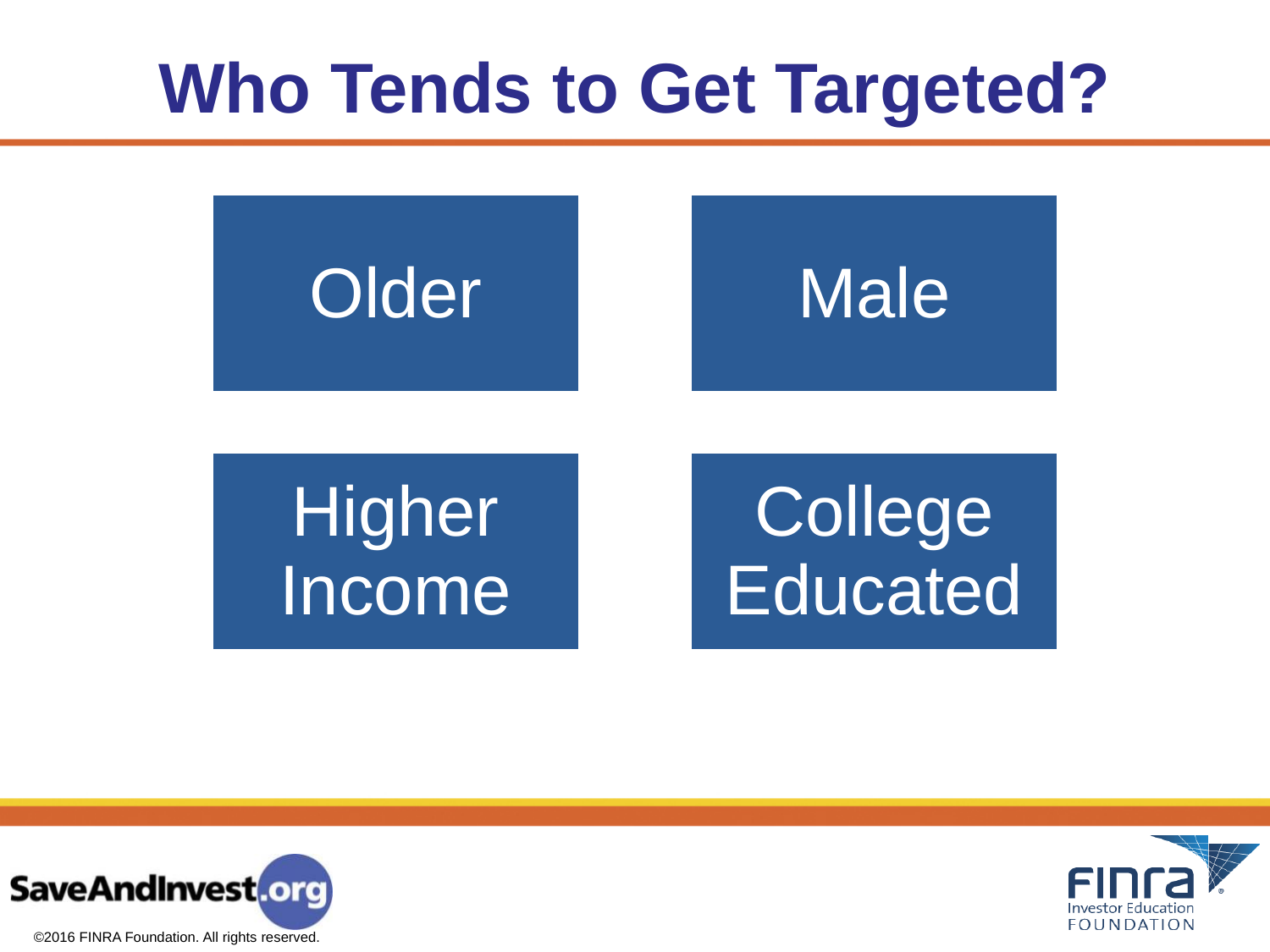

# Who Tends to Get Targeted?
Older
Male
Higher Income
College Educated